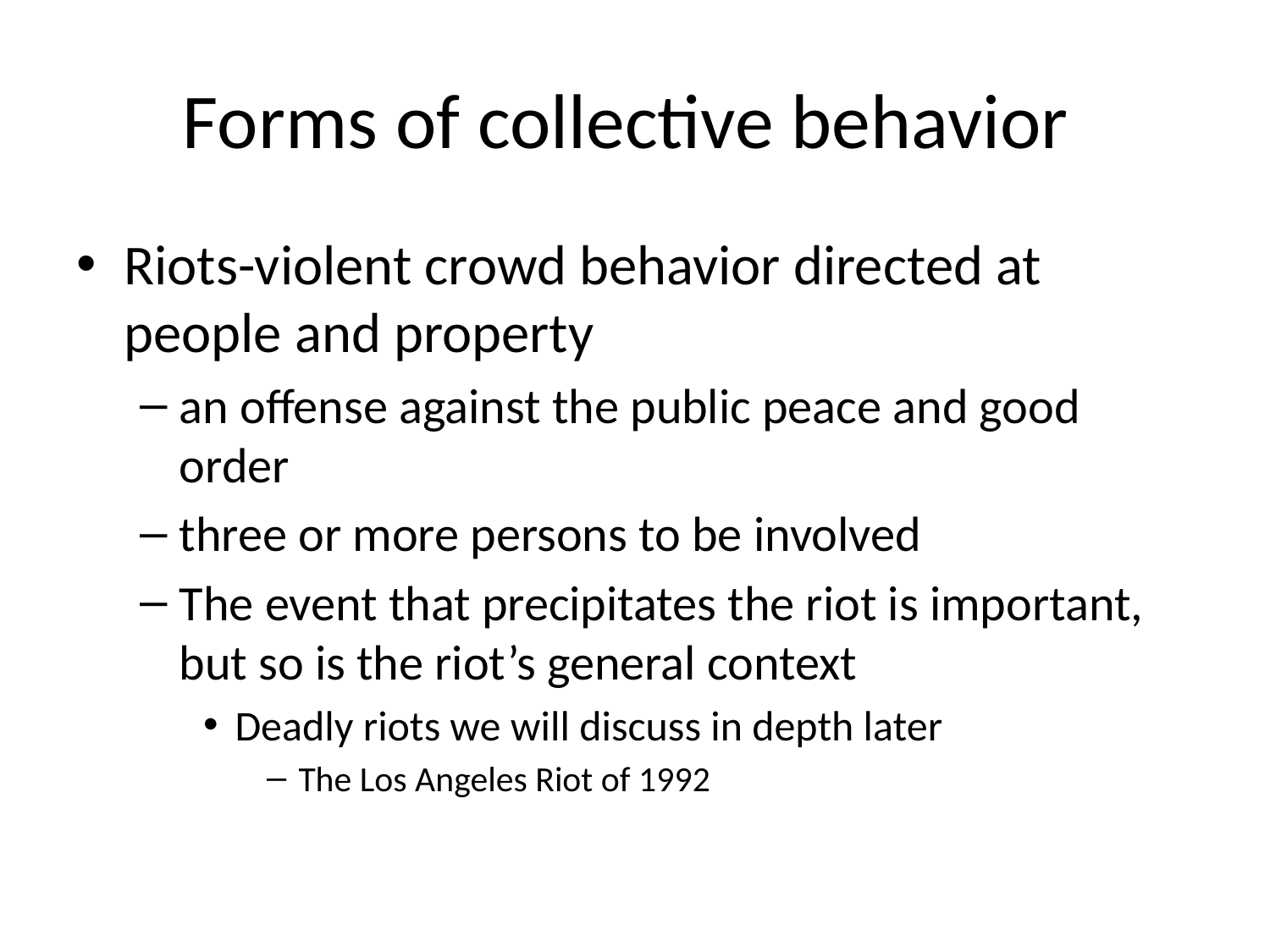

# Forms of collective behavior
Riots-violent crowd behavior directed at people and property
an offense against the public peace and good order
three or more persons to be involved
The event that precipitates the riot is important, but so is the riot’s general context
Deadly riots we will discuss in depth later
The Los Angeles Riot of 1992